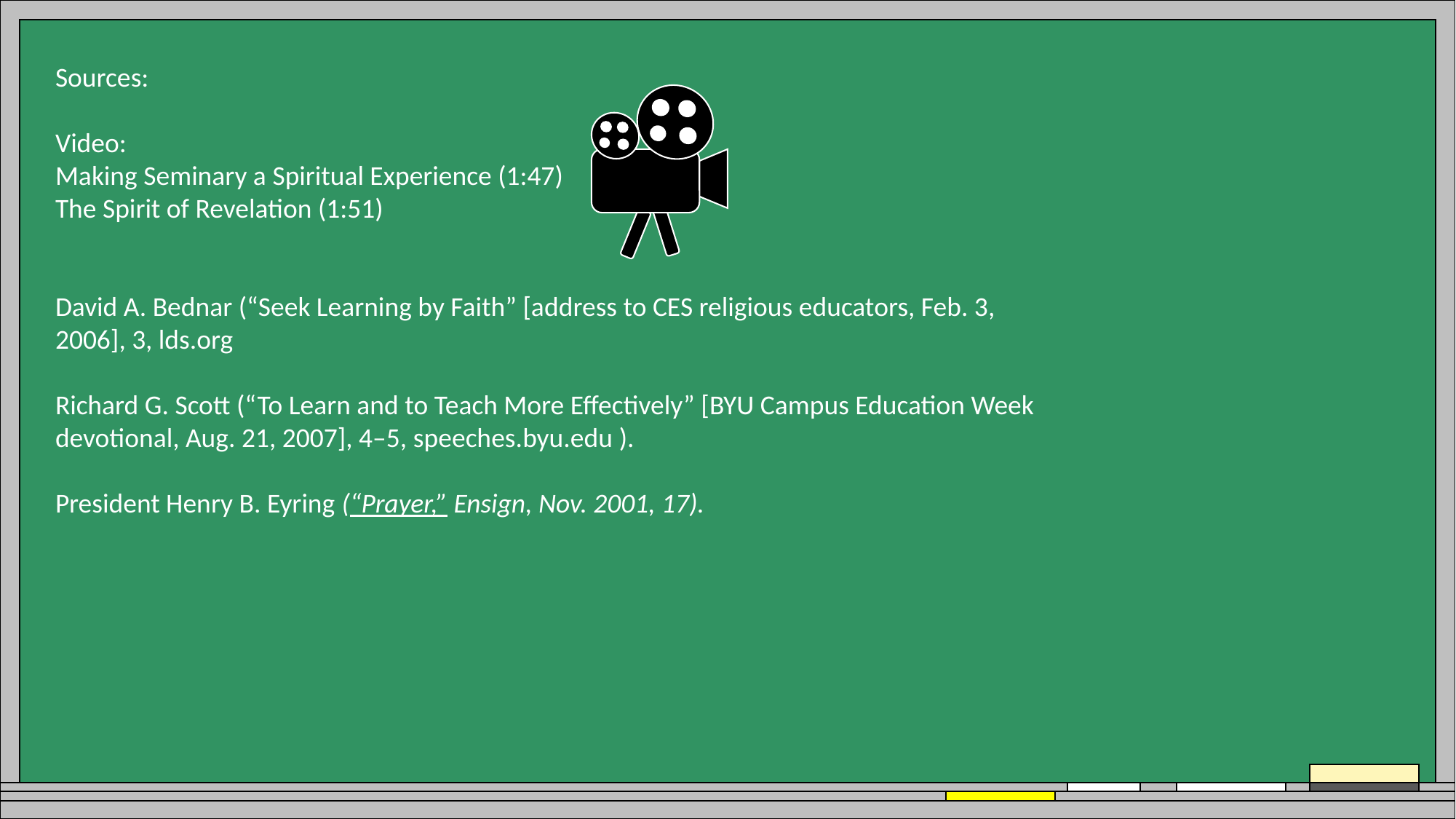

Sources:

Video:
Making Seminary a Spiritual Experience (1:47)
The Spirit of Revelation (1:51)

David A. Bednar (“Seek Learning by Faith” [address to CES religious educators, Feb. 3, 2006], 3, lds.org

Richard G. Scott (“To Learn and to Teach More Effectively” [BYU Campus Education Week devotional, Aug. 21, 2007], 4–5, speeches.byu.edu ).

President Henry B. Eyring (“Prayer,” Ensign, Nov. 2001, 17).